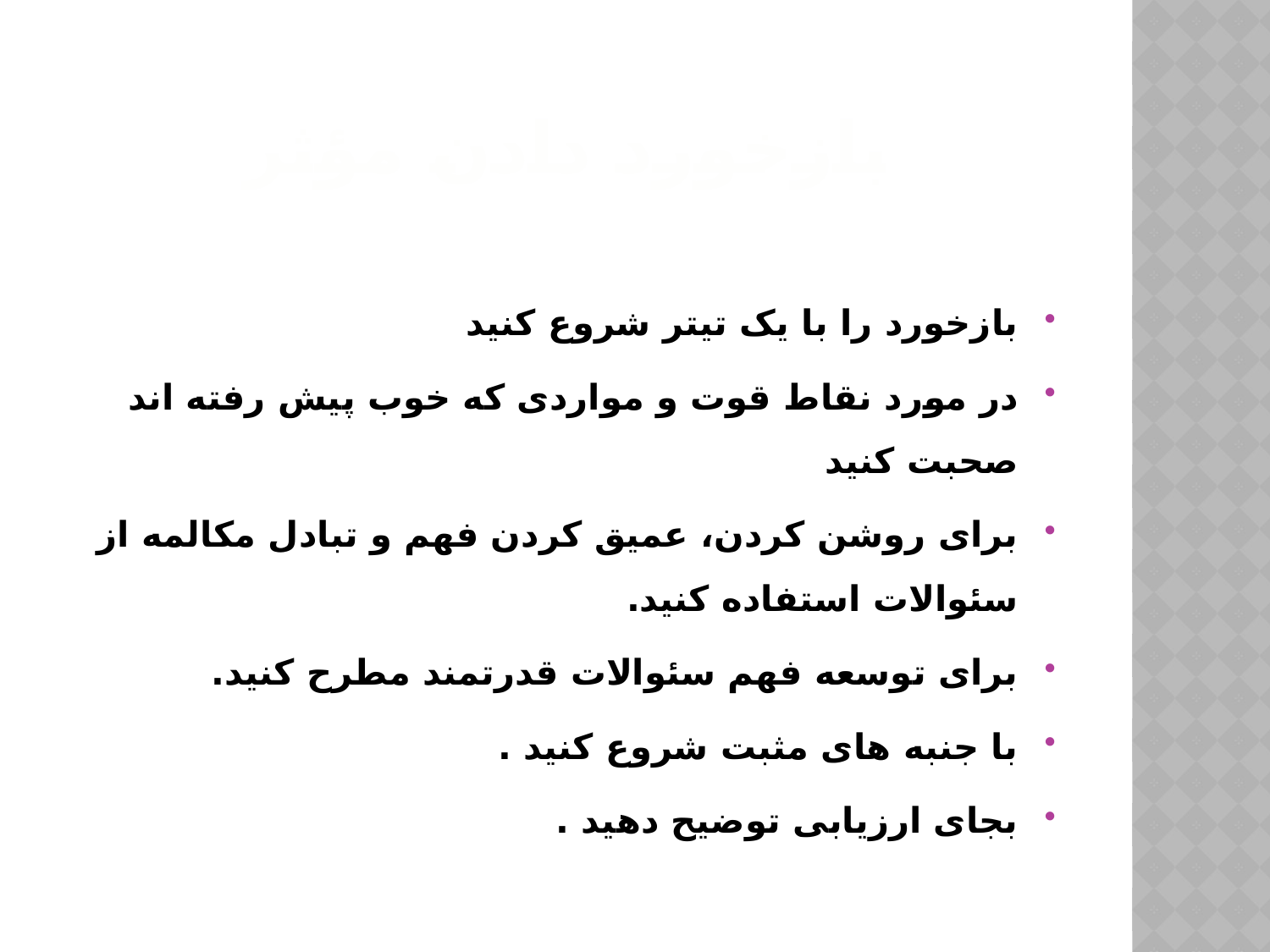

# بازخورد دادن مؤثر
بازخورد را با یک تیتر شروع کنید
در مورد نقاط قوت و مواردی که خوب پیش رفته اند صحبت کنید
برای روشن کردن، عمیق کردن فهم و تبادل مکالمه از سئوالات استفاده کنید.
برای توسعه فهم سئوالات قدرتمند مطرح کنید.
با جنبه های مثبت شروع کنید .
بجای ارزیابی توضیح دهید .